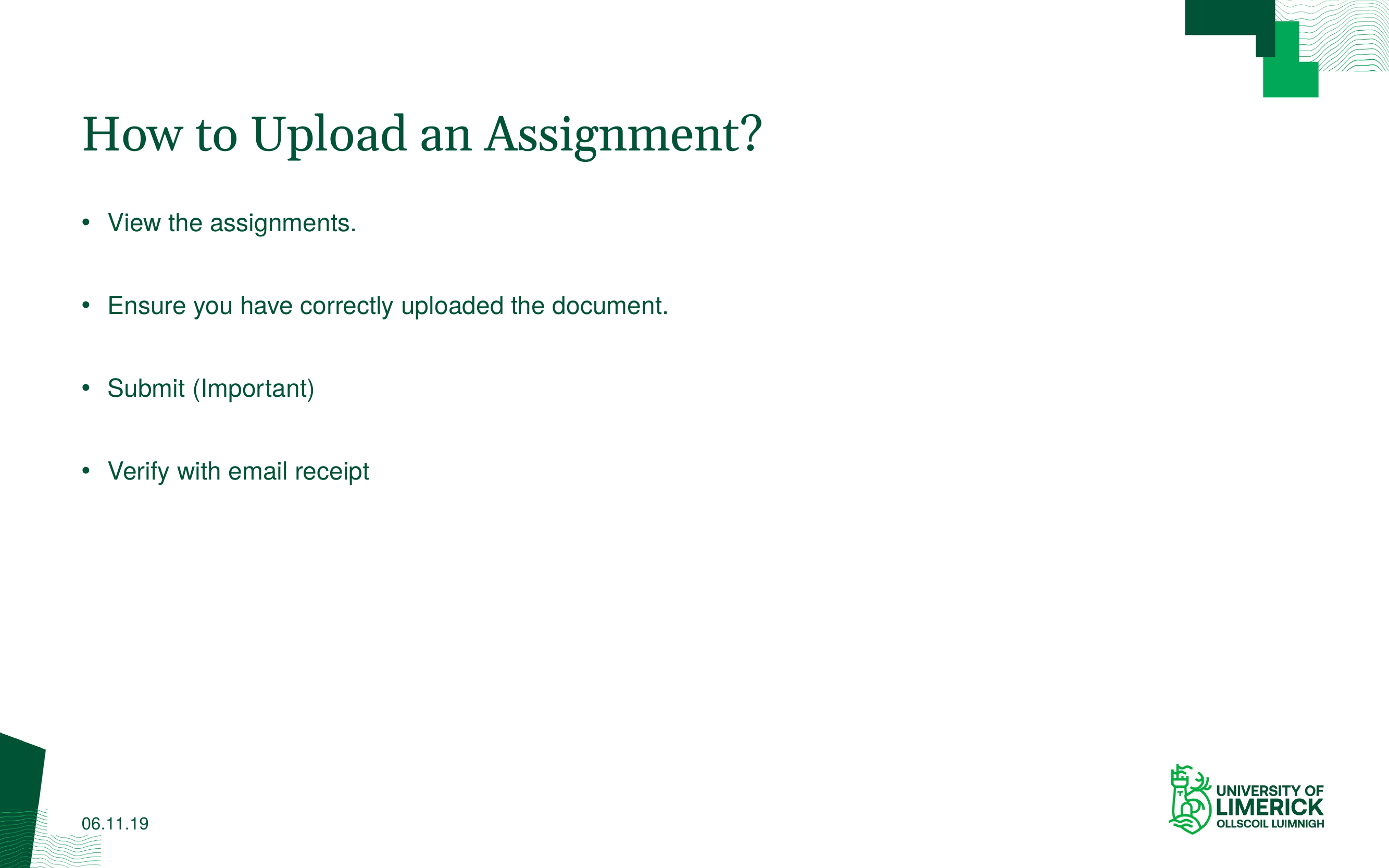

# How to Upload an Assignment?
View the assignments.

Ensure you have correctly uploaded the document.

Submit (Important)

Verify with email receipt
06.11.19